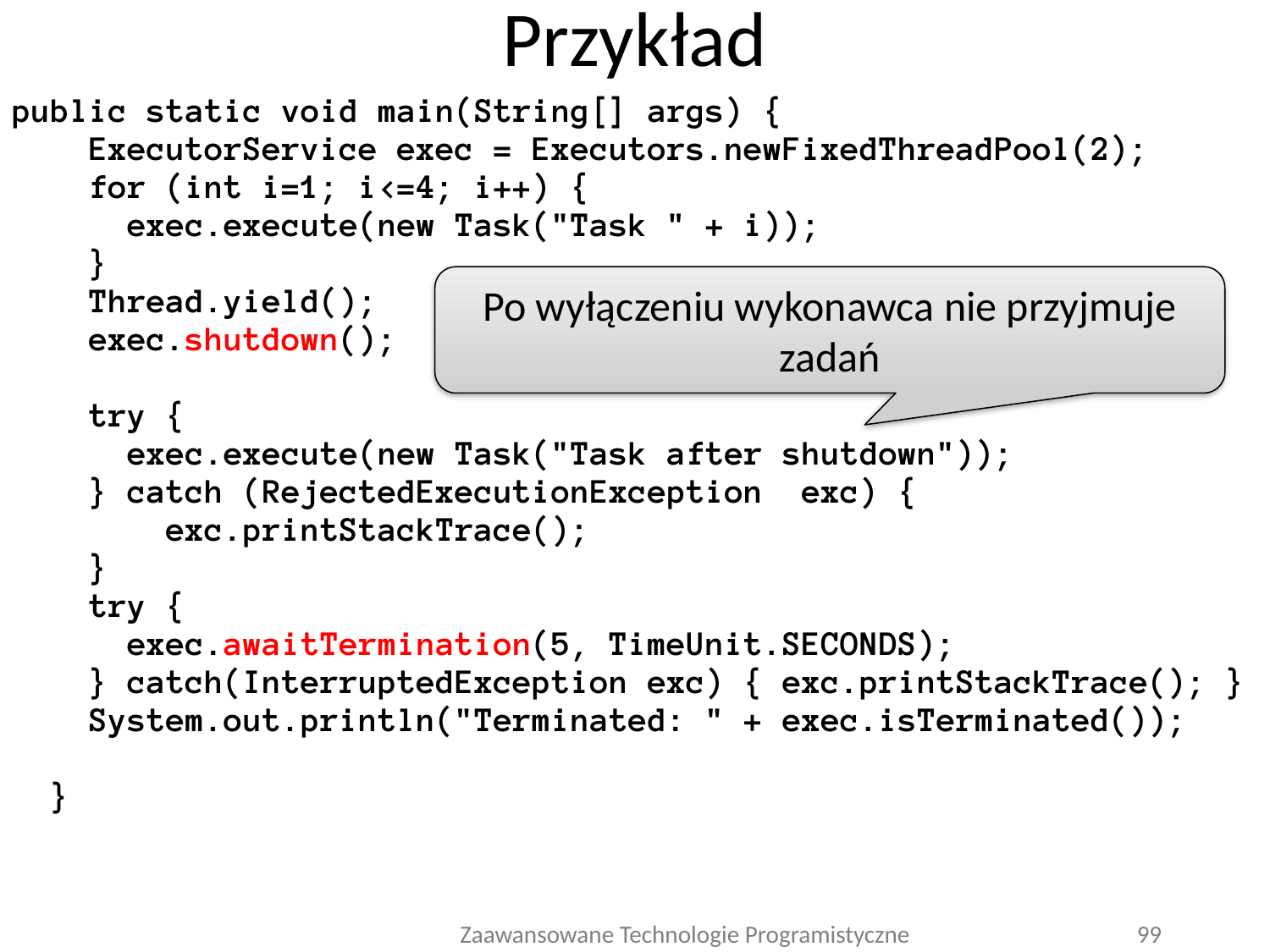

# Przykład
public static void main(String[] args) {
    ExecutorService exec = Executors.newFixedThreadPool(2);
    for (int i=1; i<=4; i++) {
      exec.execute(new Task("Task " + i));
    }
    Thread.yield();
    exec.shutdown();

    try {
      exec.execute(new Task("Task after shutdown"));
    } catch (RejectedExecutionException  exc) {
        exc.printStackTrace();
    }
    try {
      exec.awaitTermination(5, TimeUnit.SECONDS);
    } catch(InterruptedException exc) { exc.printStackTrace(); }
    System.out.println("Terminated: " + exec.isTerminated());

  }
Po wyłączeniu wykonawca nie przyjmuje zadań
Zaawansowane Technologie Programistyczne
99